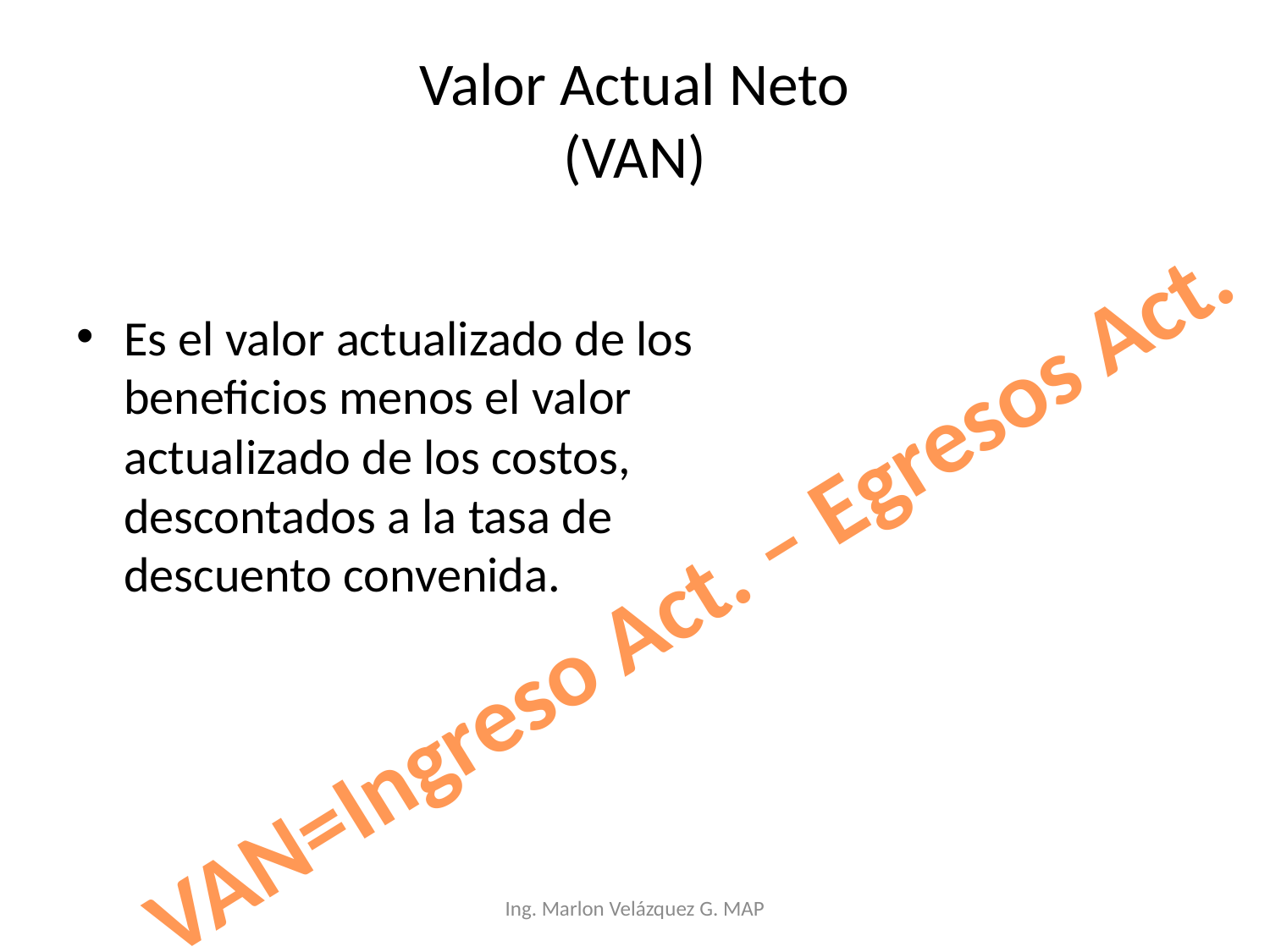

# Valor Actual Neto (VAN)

Es el valor actualizado de los beneficios menos el valor actualizado de los costos, descontados a la tasa de descuento convenida.

VAN=Ingreso Act. – Egresos Act.
Ing. Marlon Velázquez G. MAP